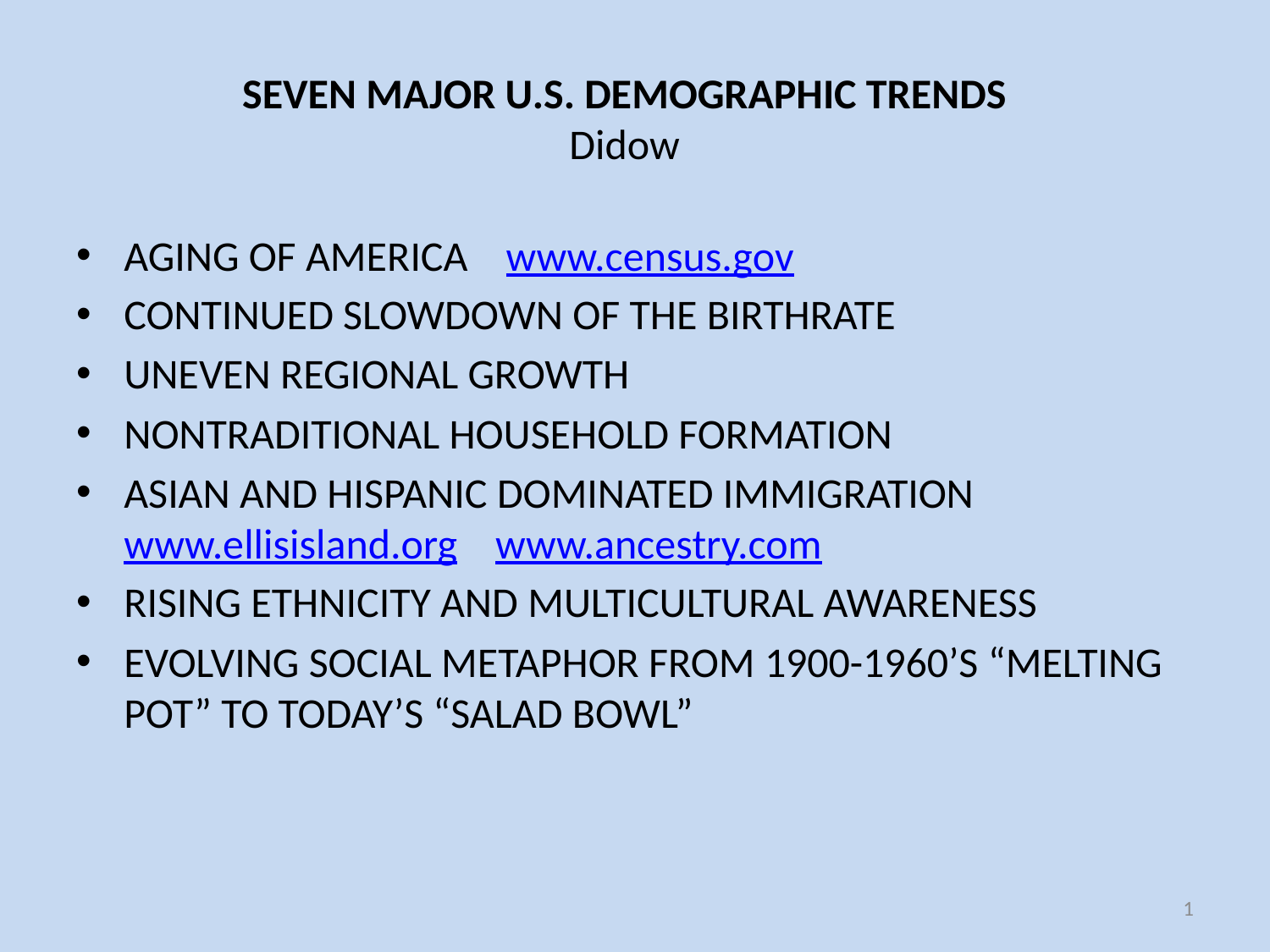

# SEVEN MAJOR U.S. DEMOGRAPHIC TRENDS Didow
AGING OF AMERICA    www.census.gov
CONTINUED SLOWDOWN OF THE BIRTHRATE
UNEVEN REGIONAL GROWTH
NONTRADITIONAL HOUSEHOLD FORMATION
ASIAN AND HISPANIC DOMINATED IMMIGRATION www.ellisisland.org    www.ancestry.com
RISING ETHNICITY AND MULTICULTURAL AWARENESS
EVOLVING SOCIAL METAPHOR FROM 1900-1960’S “MELTING POT” TO TODAY’S “SALAD BOWL”

1